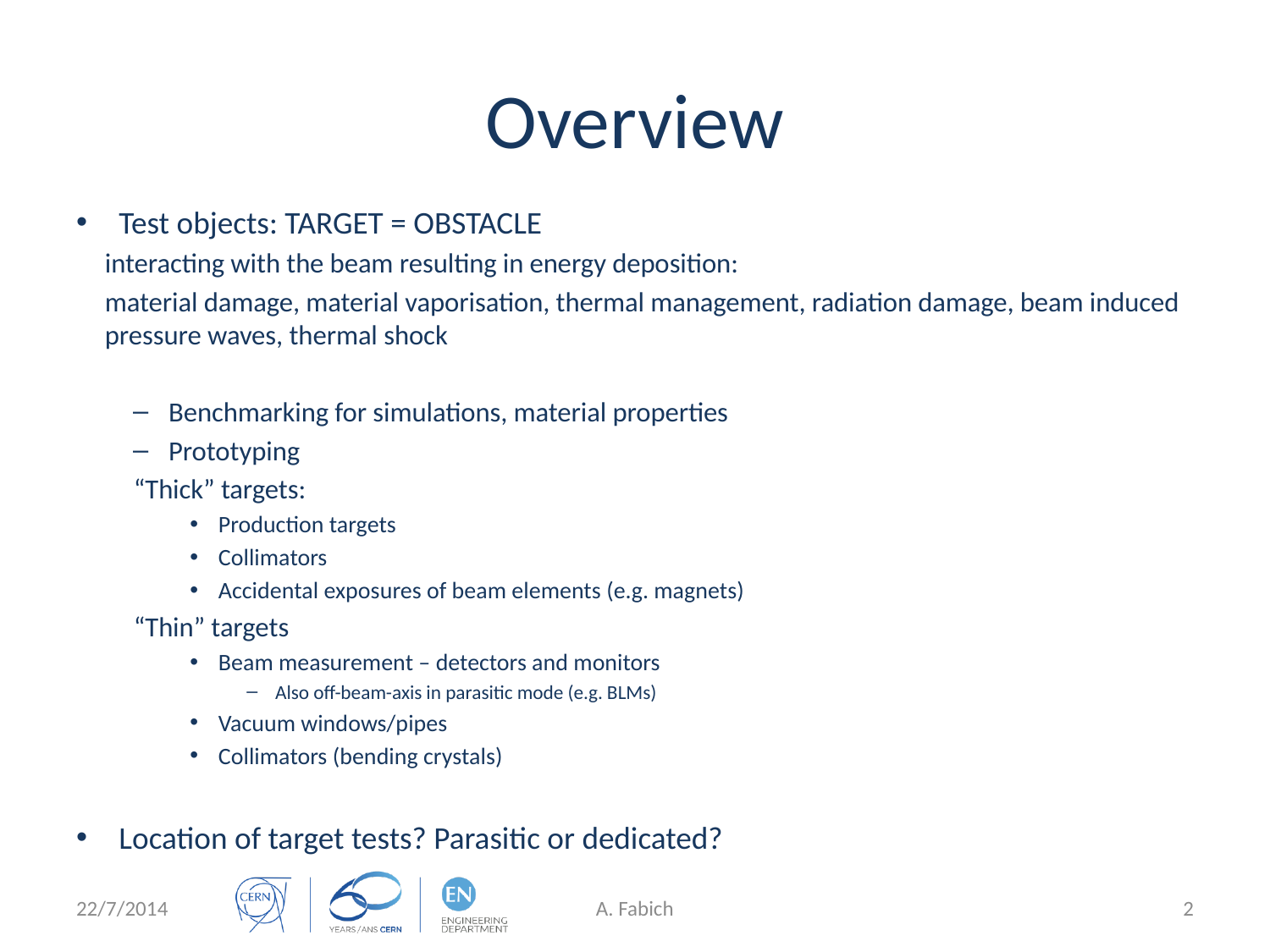

# Overview
Test objects: TARGET = OBSTACLE
interacting with the beam resulting in energy deposition:
material damage, material vaporisation, thermal management, radiation damage, beam induced pressure waves, thermal shock

Benchmarking for simulations, material properties
Prototyping
	“Thick” targets:
Production targets
Collimators
Accidental exposures of beam elements (e.g. magnets)
	“Thin” targets
Beam measurement – detectors and monitors
Also off-beam-axis in parasitic mode (e.g. BLMs)
Vacuum windows/pipes
Collimators (bending crystals)

Location of target tests? Parasitic or dedicated?
22/7/2014
A. Fabich
2